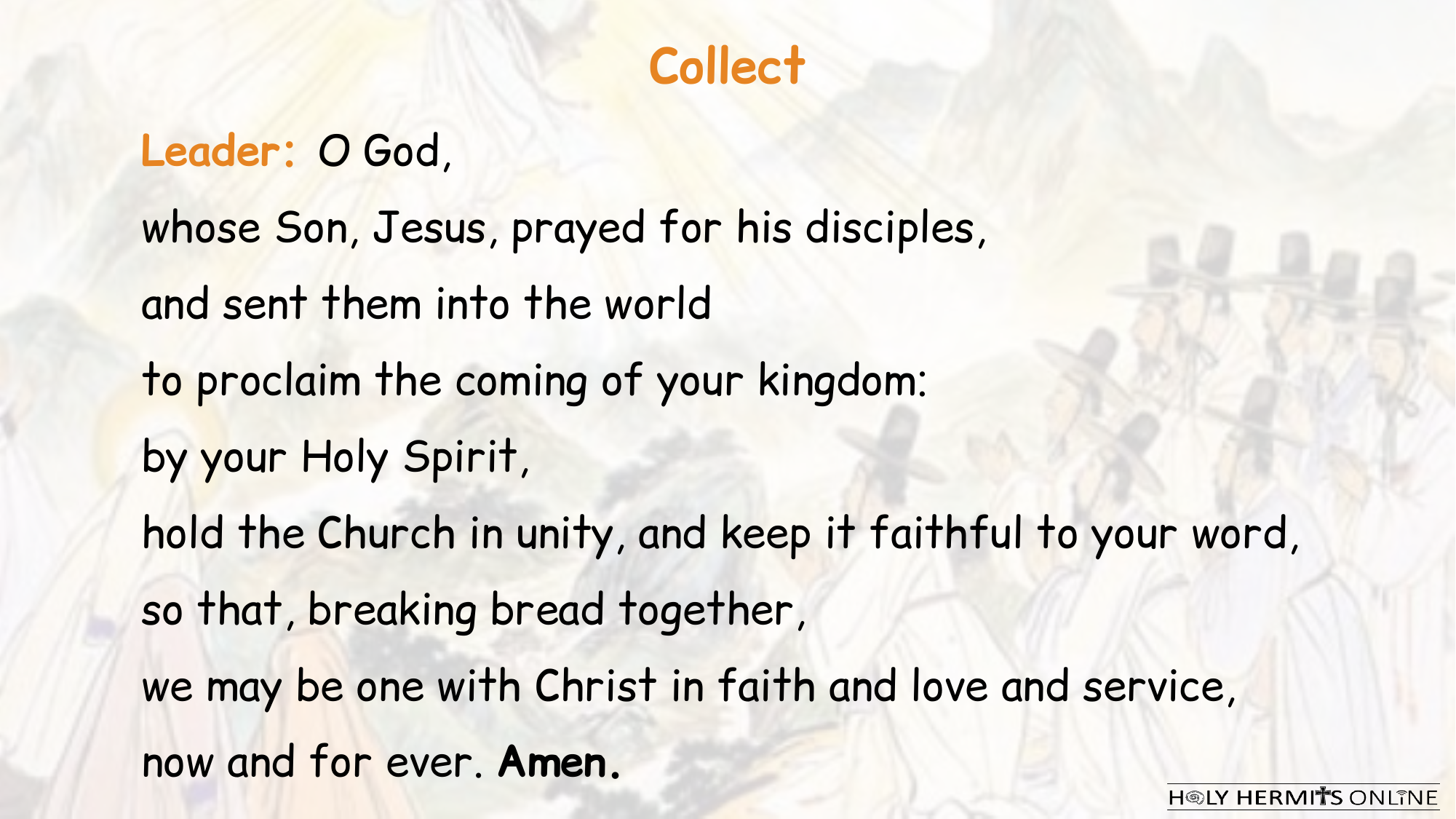

Collect
Leader: O God,
whose Son, Jesus, prayed for his disciples,
and sent them into the world
to proclaim the coming of your kingdom:
by your Holy Spirit,
hold the Church in unity, and keep it faithful to your word,
so that, breaking bread together,
we may be one with Christ in faith and love and service,
now and for ever. Amen.